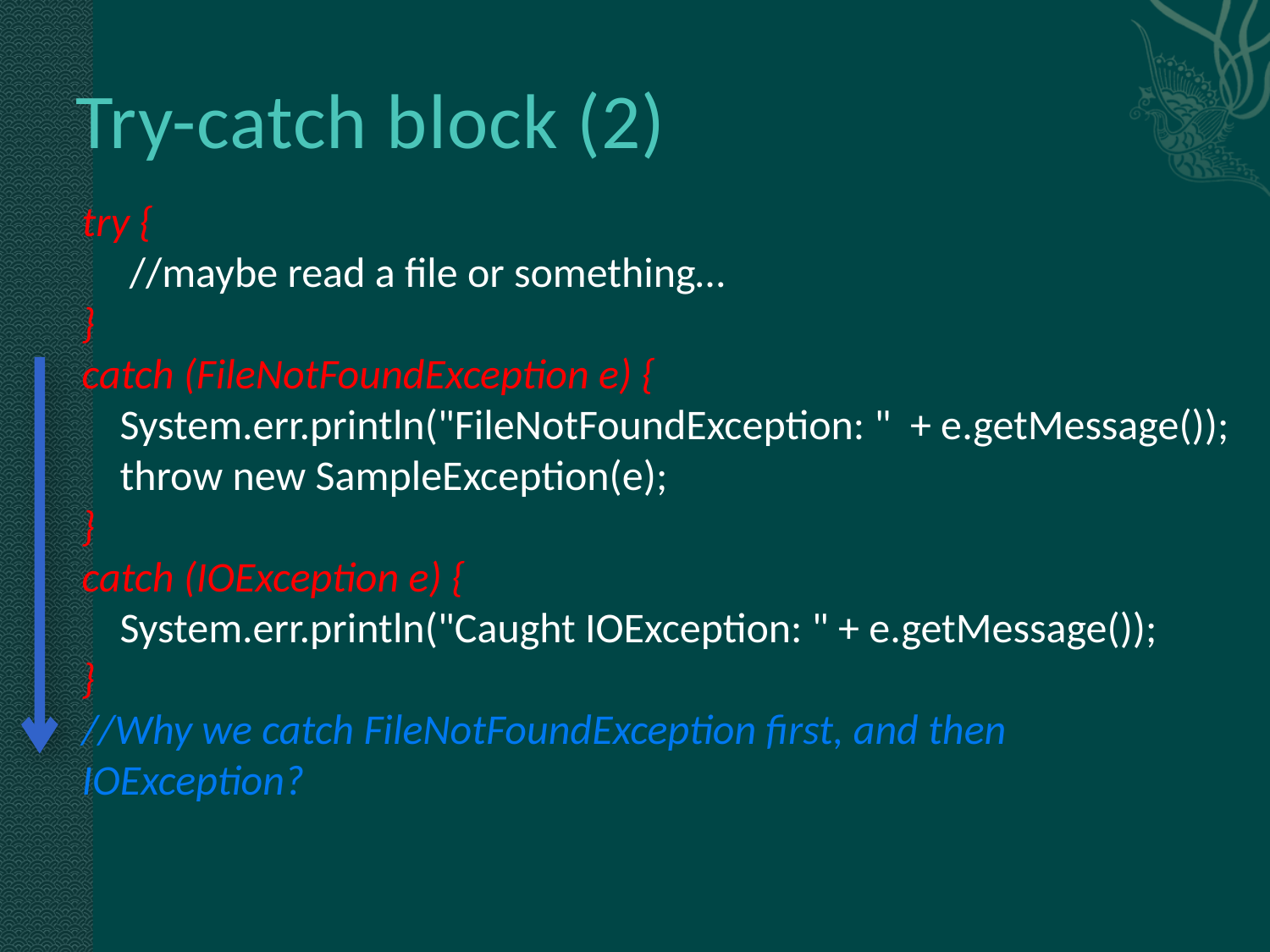

# Try-catch block (2)
try {
     //maybe read a file or something…
}
catch (FileNotFoundException e) {
    System.err.println("FileNotFoundException: "  + e.getMessage());
    throw new SampleException(e);
}
catch (IOException e) {
    System.err.println("Caught IOException: " + e.getMessage());
}
//Why we catch FileNotFoundException first, and then IOException?